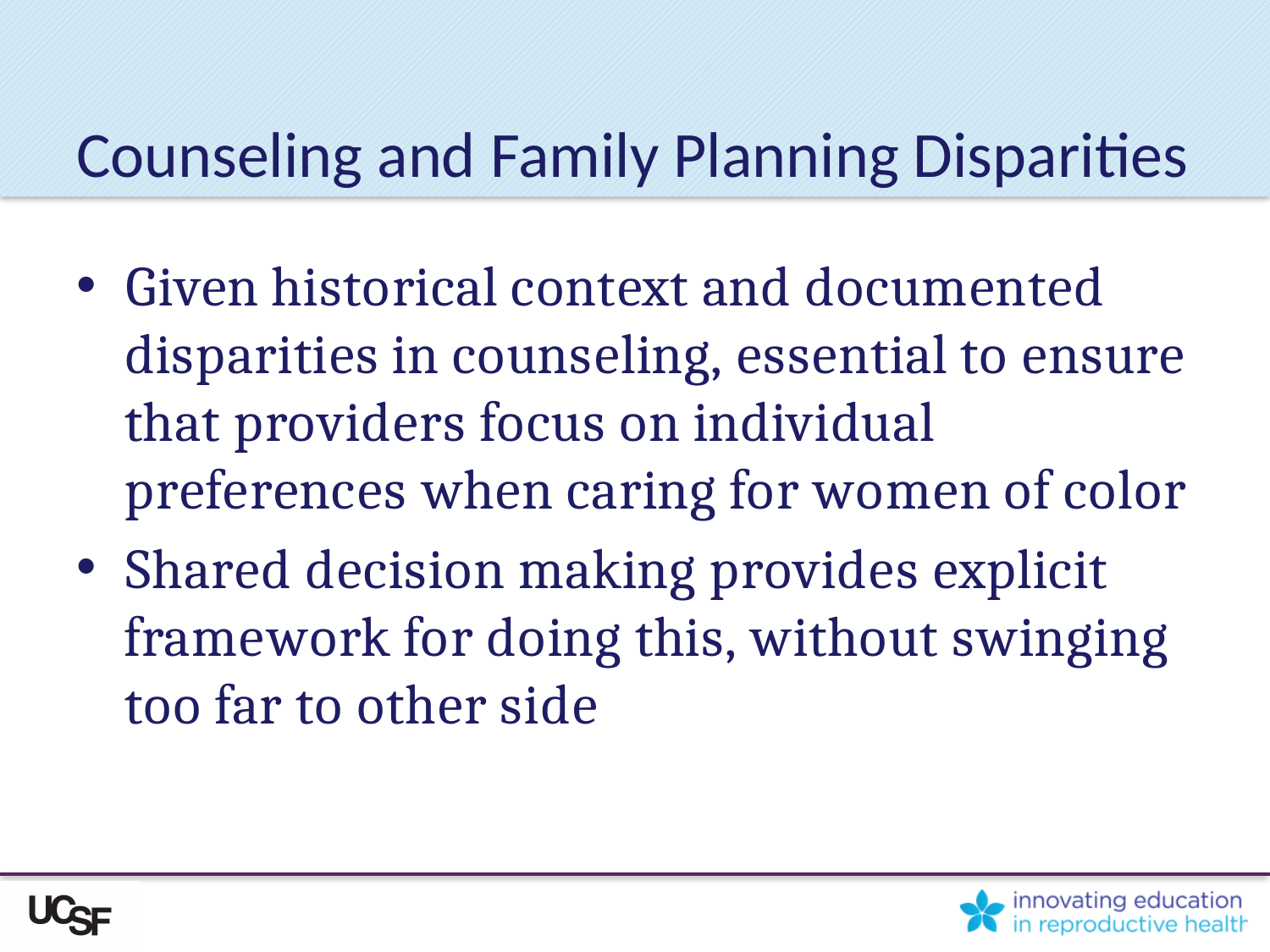

# Counseling and Family Planning Disparities
Given historical context and documented disparities in counseling, essential to ensure that providers focus on individual preferences when caring for women of color
Shared decision making provides explicit framework for doing this, without swinging too far to other side